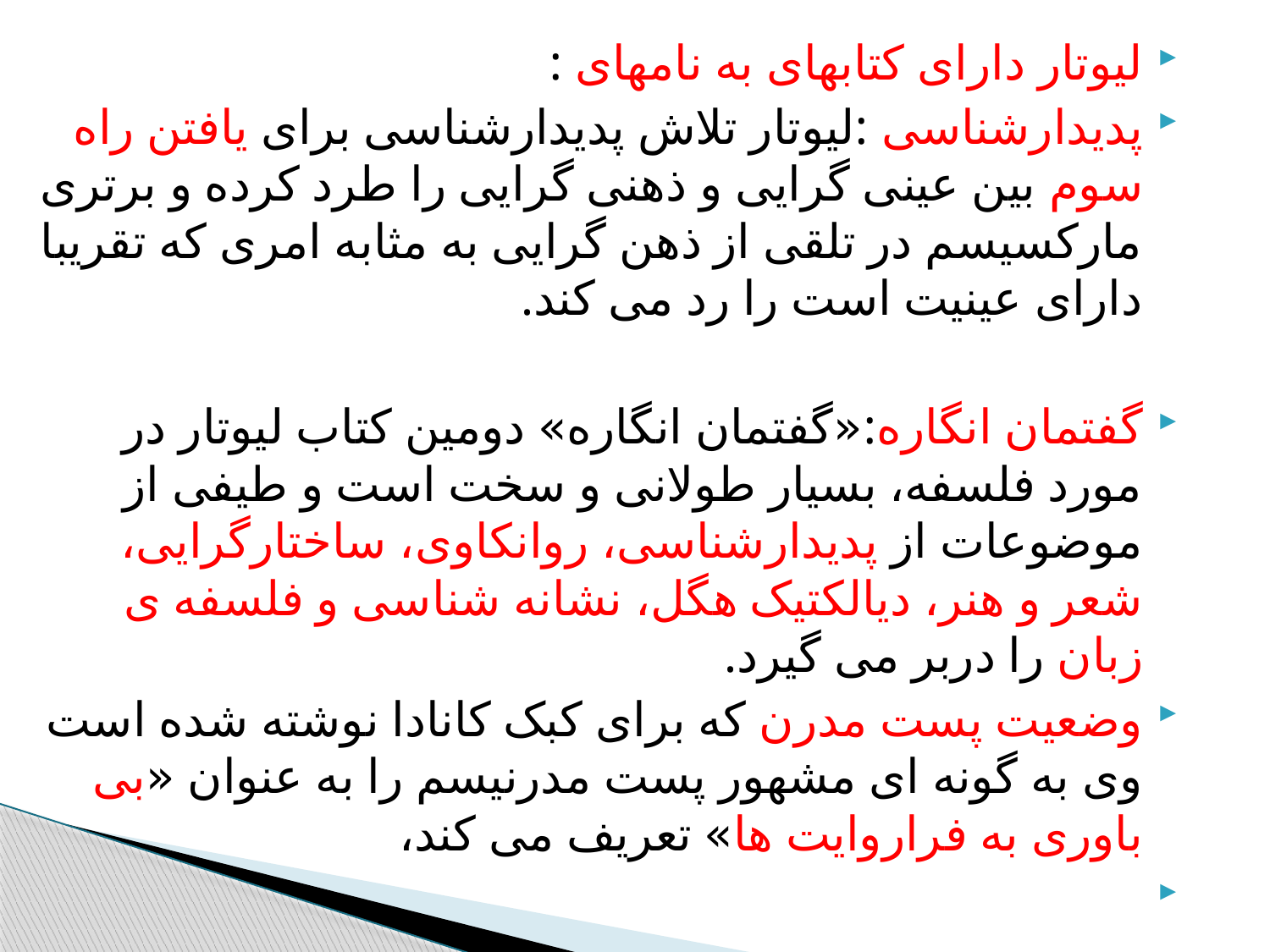

لیوتار دارای کتابهای به نامهای :
پدیدارشناسی :لیوتار تلاش پدیدارشناسی برای یافتن راه سوم بین عینی گرایی و ذهنی گرایی را طرد کرده و برتری مارکسیسم در تلقی از ذهن گرایی به مثابه امری که تقریبا دارای عینیت است را رد می کند.

گفتمان انگاره:«گفتمان انگاره» دومین کتاب لیوتار در مورد فلسفه، بسیار طولانی و سخت است و طیفی از موضوعات از پدیدارشناسی، روانکاوی، ساختارگرایی، شعر و هنر، دیالکتیک هگل، نشانه شناسی و فلسفه ی زبان را دربر می گیرد.
وضعیت پست مدرن که برای کبک کانادا نوشته شده است وی به گونه ای مشهور پست مدرنیسم را به عنوان «بی باوری به فراروایت ها» تعریف می کند،